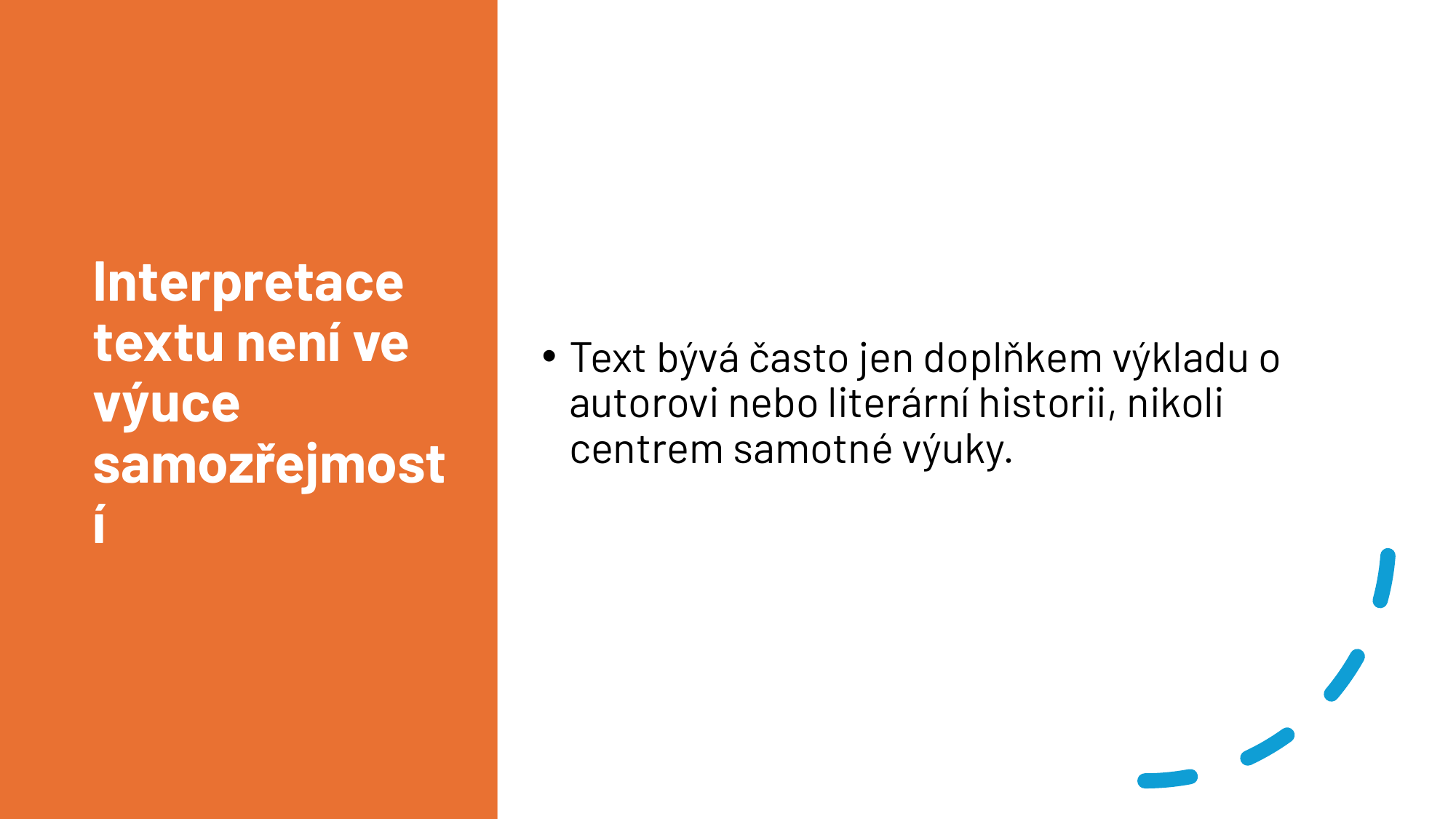

# Interpretace textu není ve výuce samozřejmostí
Text bývá často jen doplňkem výkladu o autorovi nebo literární historii, nikoli centrem samotné výuky.